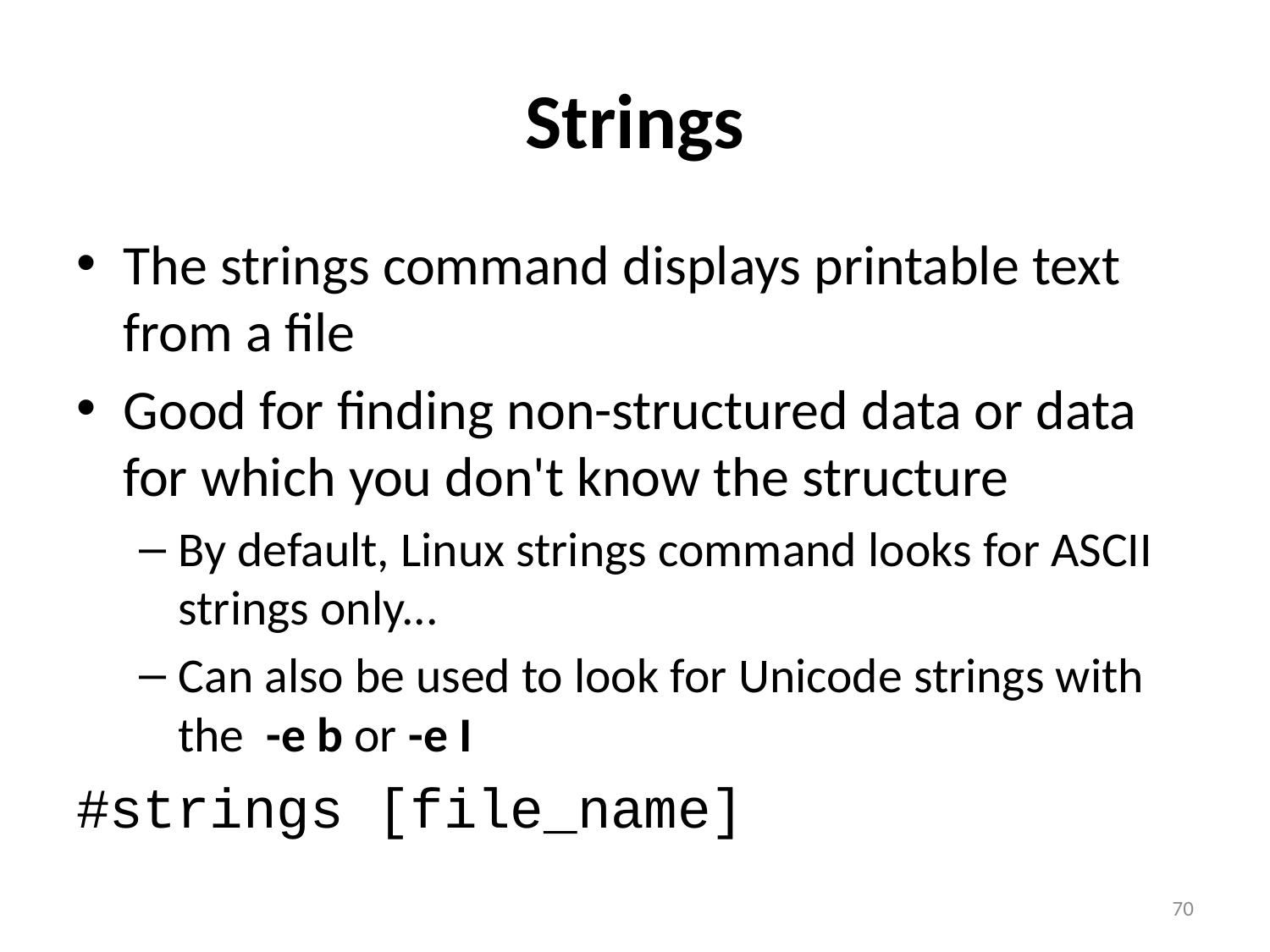

# Strings
The strings command displays printable text from a file
Good for finding non-structured data or data for which you don't know the structure
By default, Linux strings command looks for ASCII strings only...
Can also be used to look for Unicode strings with the  -e b or -e I
#strings [file_name]
70